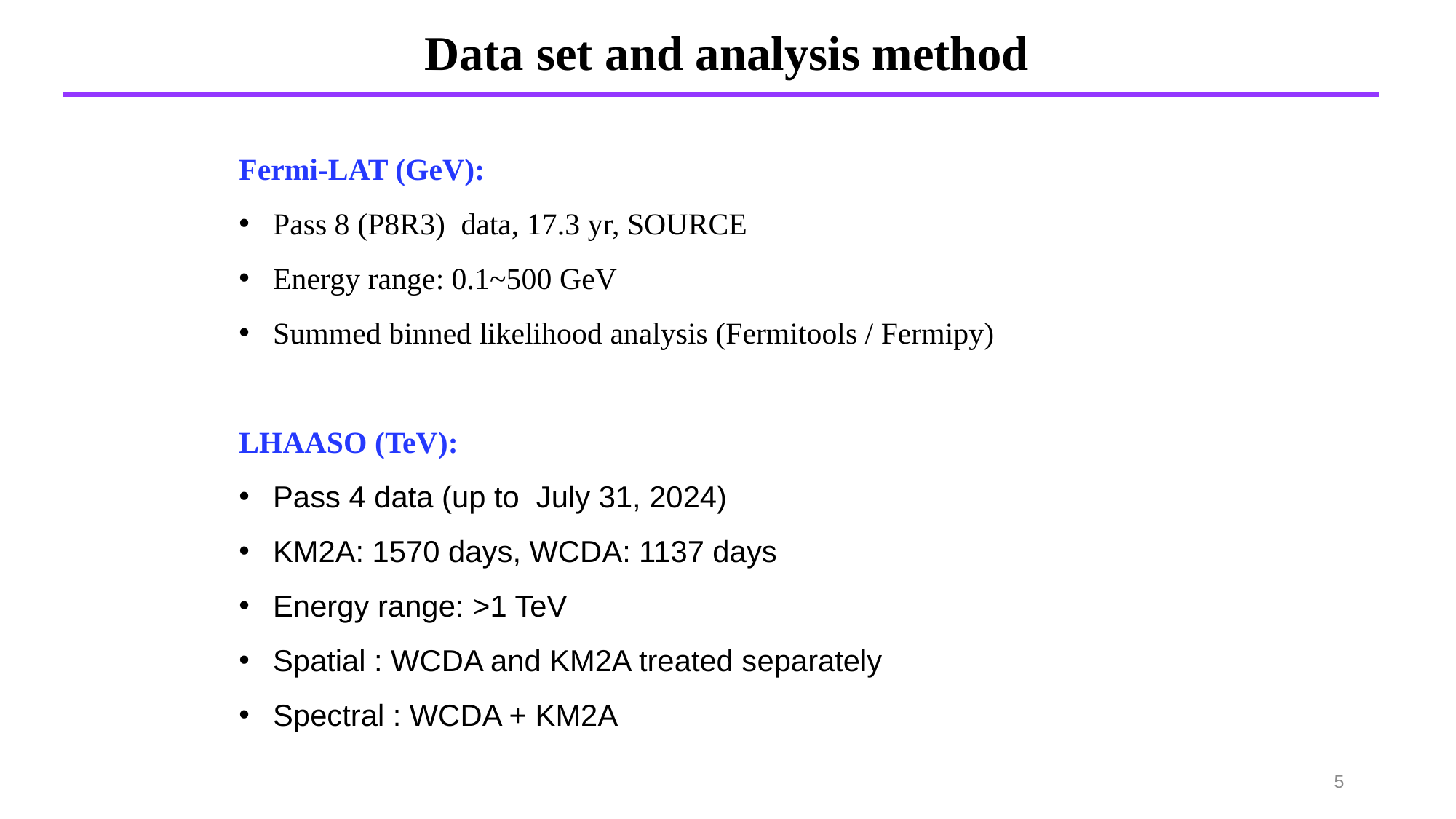

Data set and analysis method
Fermi-LAT (GeV):
Pass 8 (P8R3)  data, 17.3 yr, SOURCE
Energy range: 0.1~500 GeV
Summed binned likelihood analysis (Fermitools / Fermipy)

LHAASO (TeV):
Pass 4 data (up to  July 31, 2024)
KM2A: 1570 days, WCDA: 1137 days
Energy range: >1 TeV
Spatial : WCDA and KM2A treated separately
Spectral : WCDA + KM2A
5